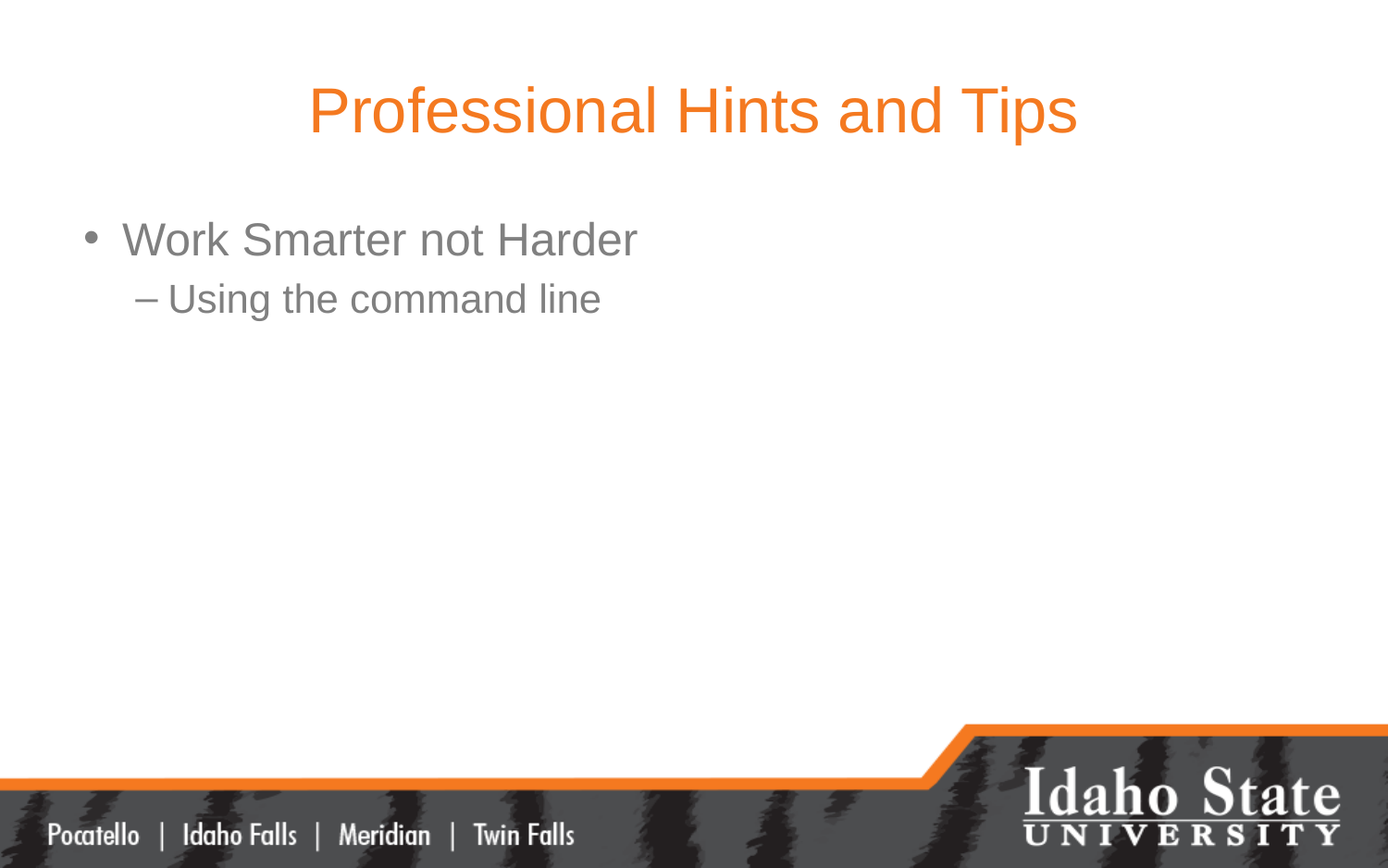

# Professional Hints and Tips
Work Smarter not Harder
Using the command line